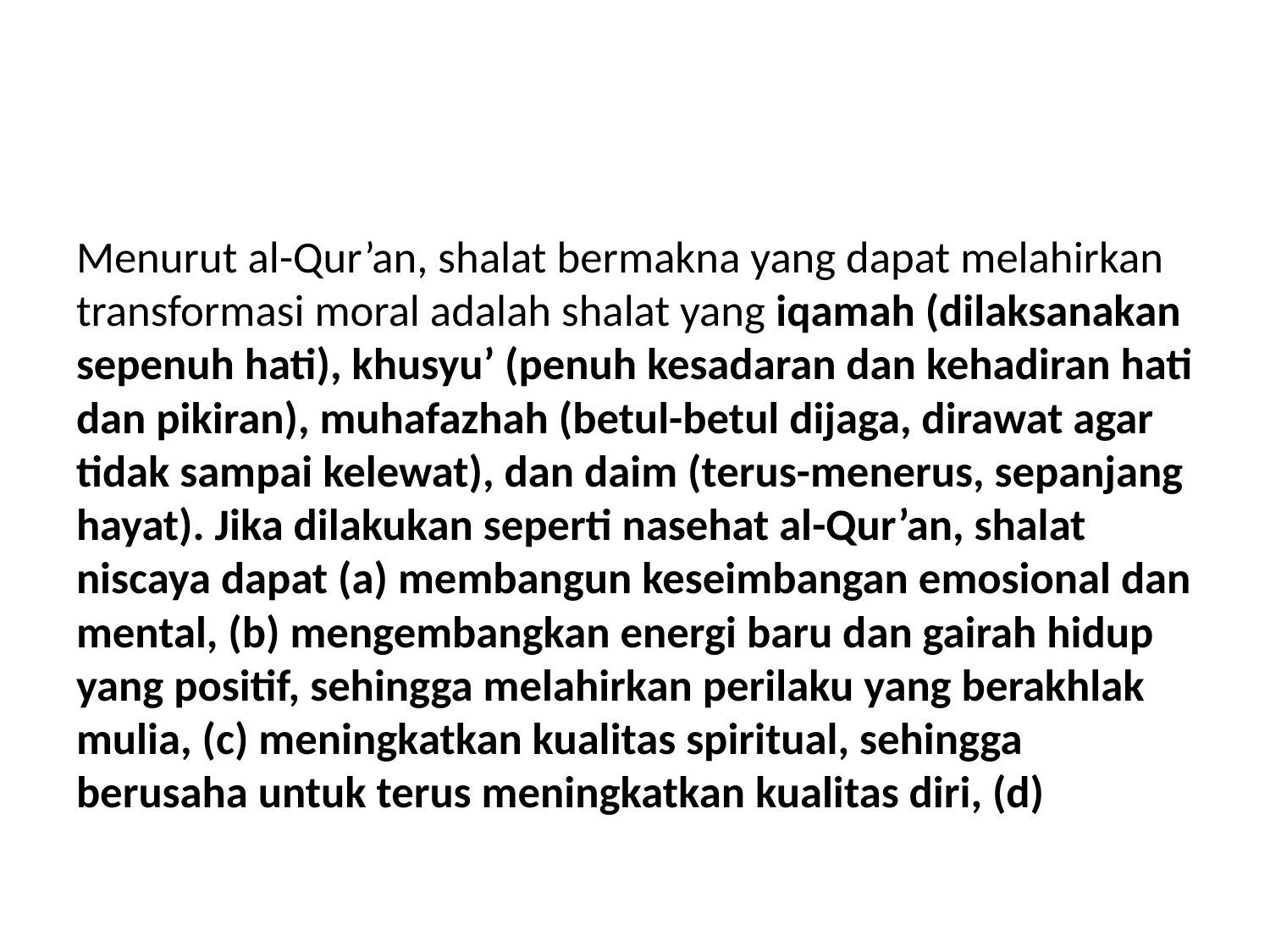

#
Menurut al-Qur’an, shalat bermakna yang dapat melahirkan transformasi moral adalah shalat yang iqamah (dilaksanakan sepenuh hati), khusyu’ (penuh kesadaran dan kehadiran hati dan pikiran), muhafazhah (betul-betul dijaga, dirawat agar tidak sampai kelewat), dan daim (terus-menerus, sepanjang hayat). Jika dilakukan seperti nasehat al-Qur’an, shalat niscaya dapat (a) membangun keseimbangan emosional dan mental, (b) mengembangkan energi baru dan gairah hidup yang positif, sehingga melahirkan perilaku yang berakhlak mulia, (c) meningkatkan kualitas spiritual, sehingga berusaha untuk terus meningkatkan kualitas diri, (d)